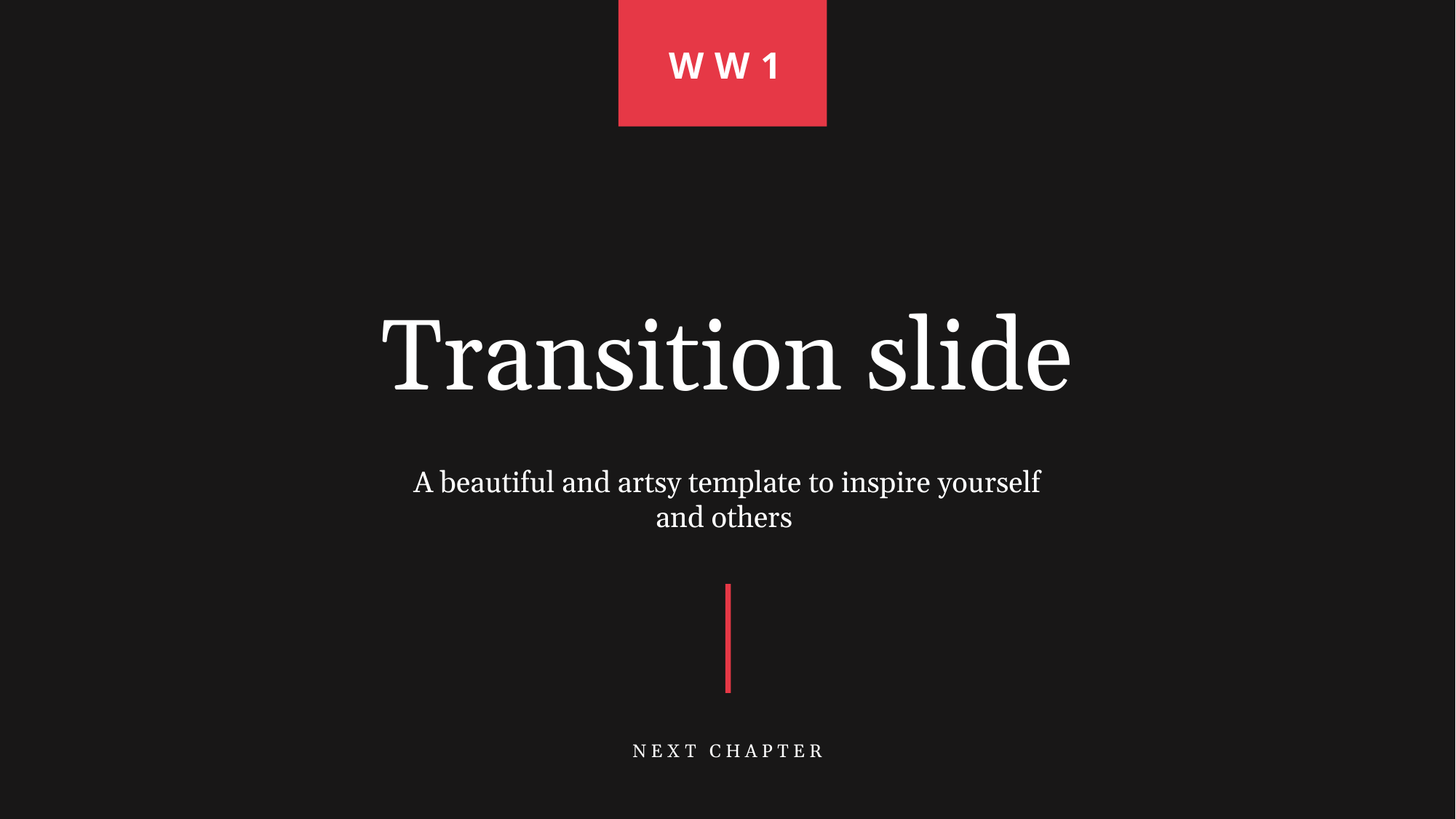

WW1
Transition slide
A beautiful and artsy template to inspire yourself and others

NEXT CHAPTER